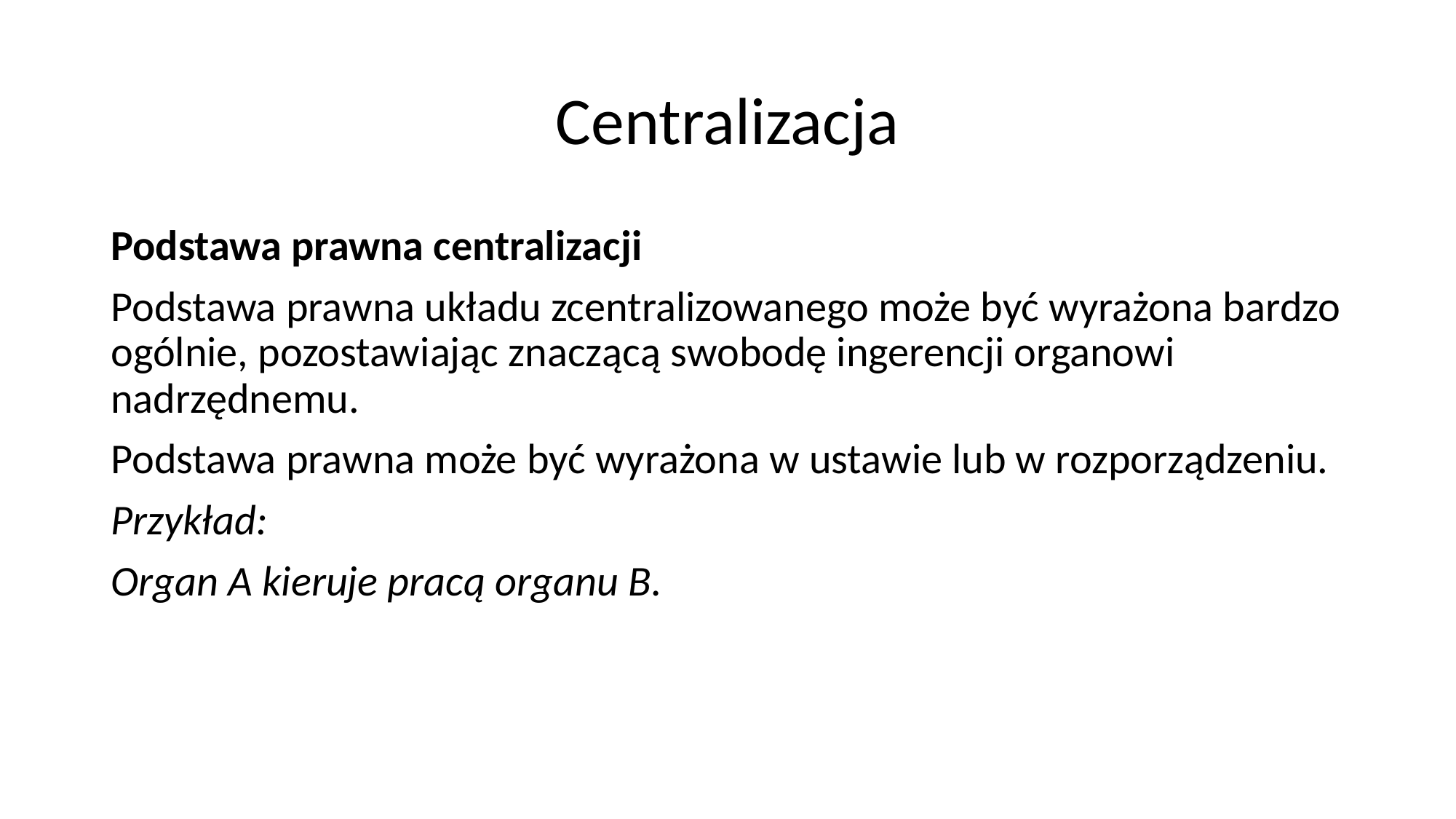

# Centralizacja
Podstawa prawna centralizacji
Podstawa prawna układu zcentralizowanego może być wyrażona bardzo ogólnie, pozostawiając znaczącą swobodę ingerencji organowi nadrzędnemu.
Podstawa prawna może być wyrażona w ustawie lub w rozporządzeniu.
Przykład:
Organ A kieruje pracą organu B.